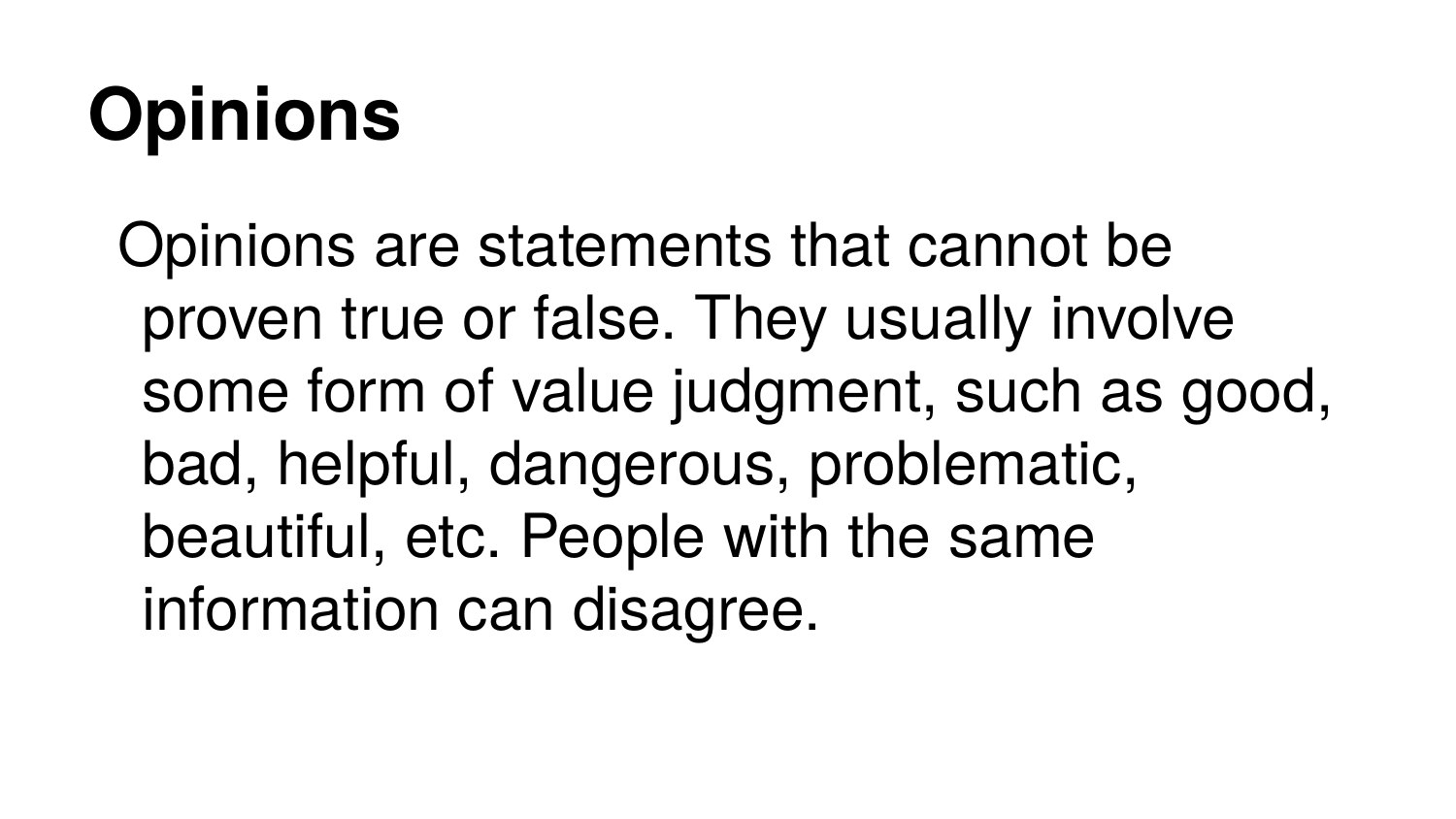

# Opinions
Opinions are statements that cannot be proven true or false. They usually involve some form of value judgment, such as good, bad, helpful, dangerous, problematic, beautiful, etc. People with the same information can disagree.